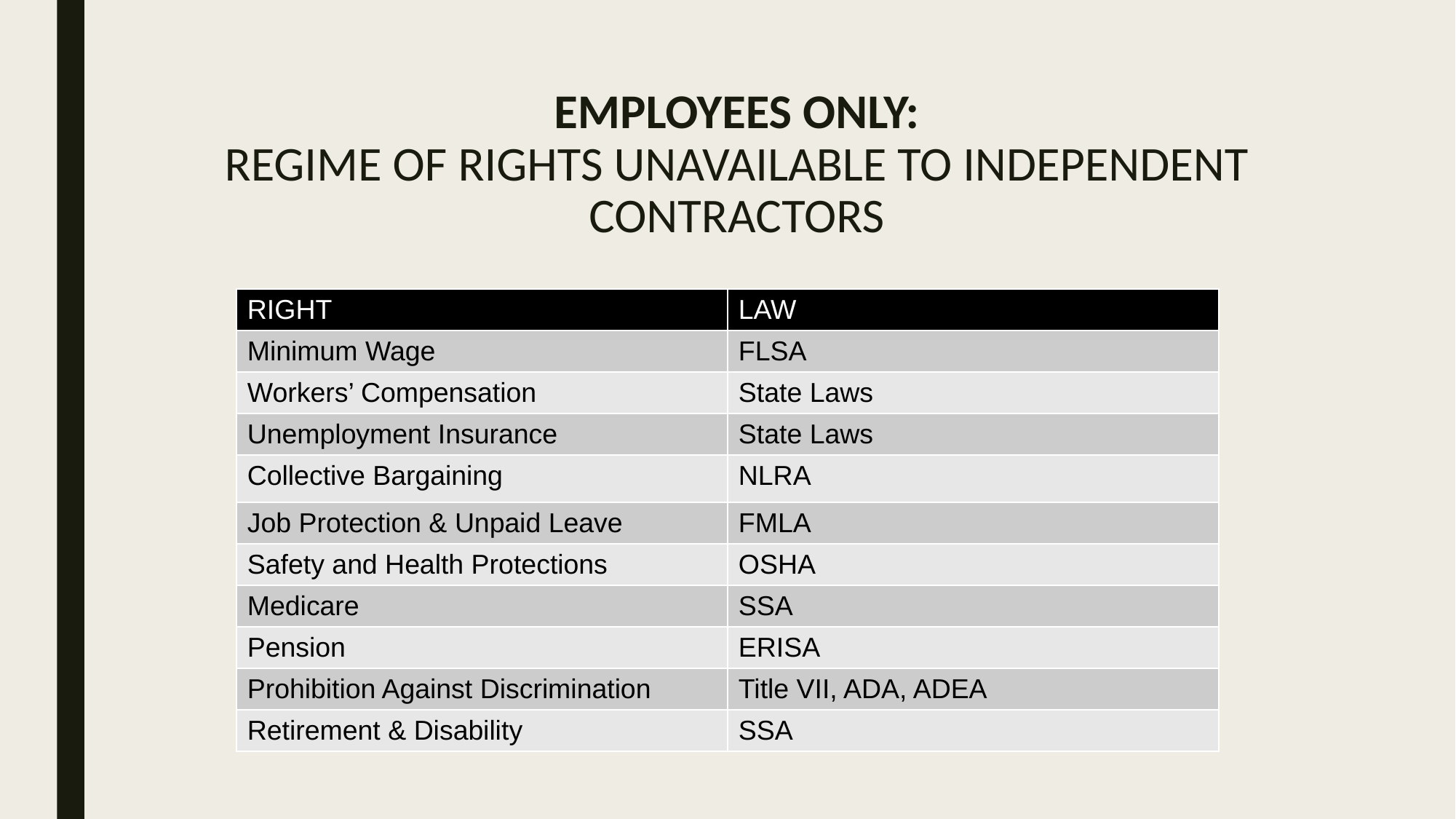

# EMPLOYEES ONLY: REGIME OF RIGHTS UNAVAILABLE TO INDEPENDENT CONTRACTORS
| RIGHT | LAW |
| --- | --- |
| Minimum Wage | FLSA |
| Workers’ Compensation | State Laws |
| Unemployment Insurance | State Laws |
| Collective Bargaining | NLRA |
| Job Protection & Unpaid Leave | FMLA |
| Safety and Health Protections | OSHA |
| Medicare | SSA |
| Pension | ERISA |
| Prohibition Against Discrimination | Title VII, ADA, ADEA |
| Retirement & Disability | SSA |